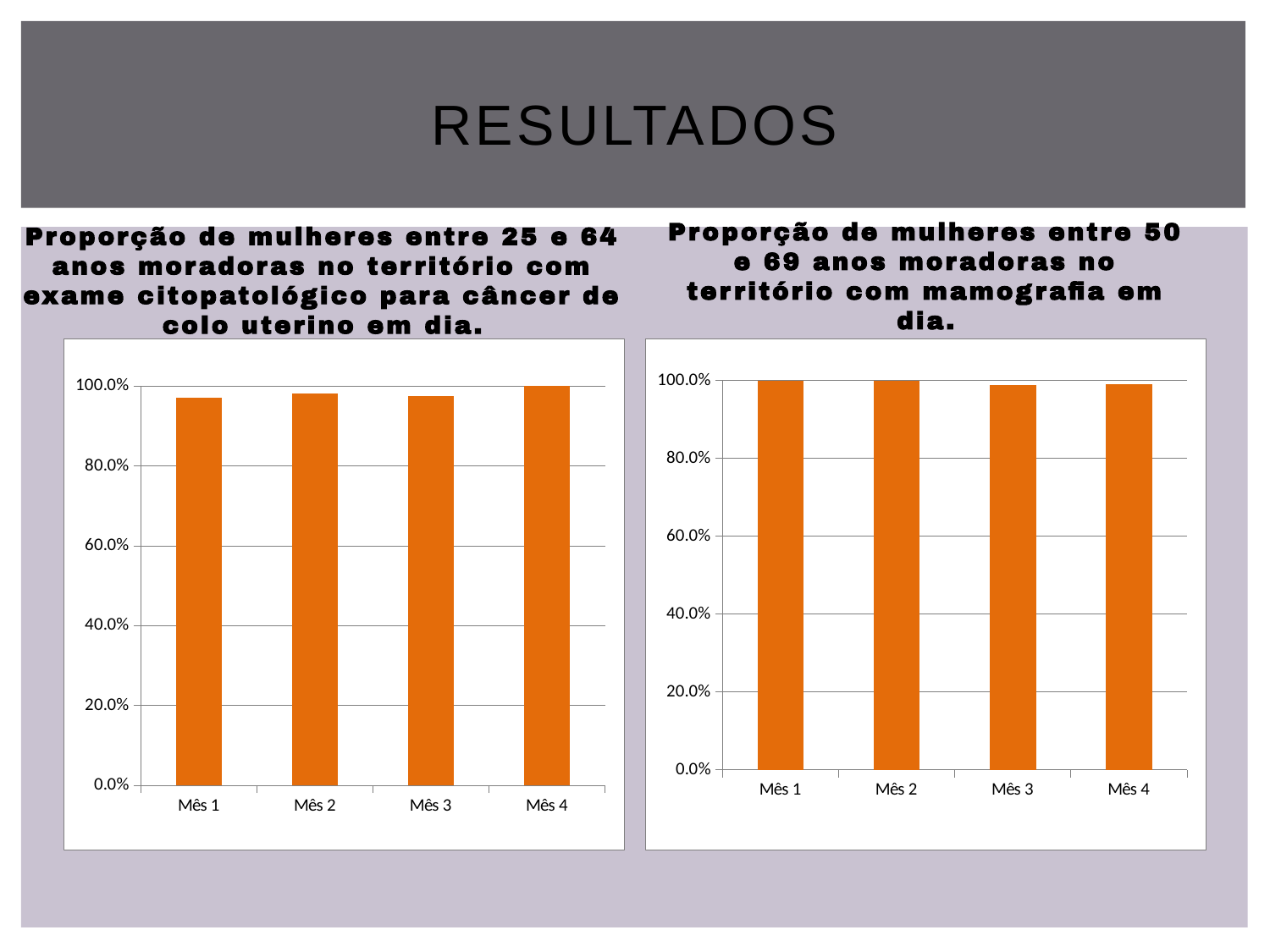

# resultados
Proporção de mulheres entre 25 e 64 anos moradoras no território com exame citopatológico para câncer de colo uterino em dia.
Proporção de mulheres entre 50 e 69 anos moradoras no território com mamografia em dia.

### Chart

| Category | Proporção de mulheres entre 25 e 64 anos moradoras no território com exame citopatológico para câncer de colo uterino em dia |
|---|---|
| Mês 1 | 0.970149253731343 |
| Mês 2 | 0.982142857142857 |
| Mês 3 | 0.975155279503107 |
| Mês 4 | 1.0 |

### Chart

| Category | Proporção de mulheres entre 50 e 69 anos residentes na área com mamografia em dia. |
|---|---|
| Mês 1 | 1.0 |
| Mês 2 | 1.0 |
| Mês 3 | 0.988095238095238 |
| Mês 4 | 0.990196078431373 |